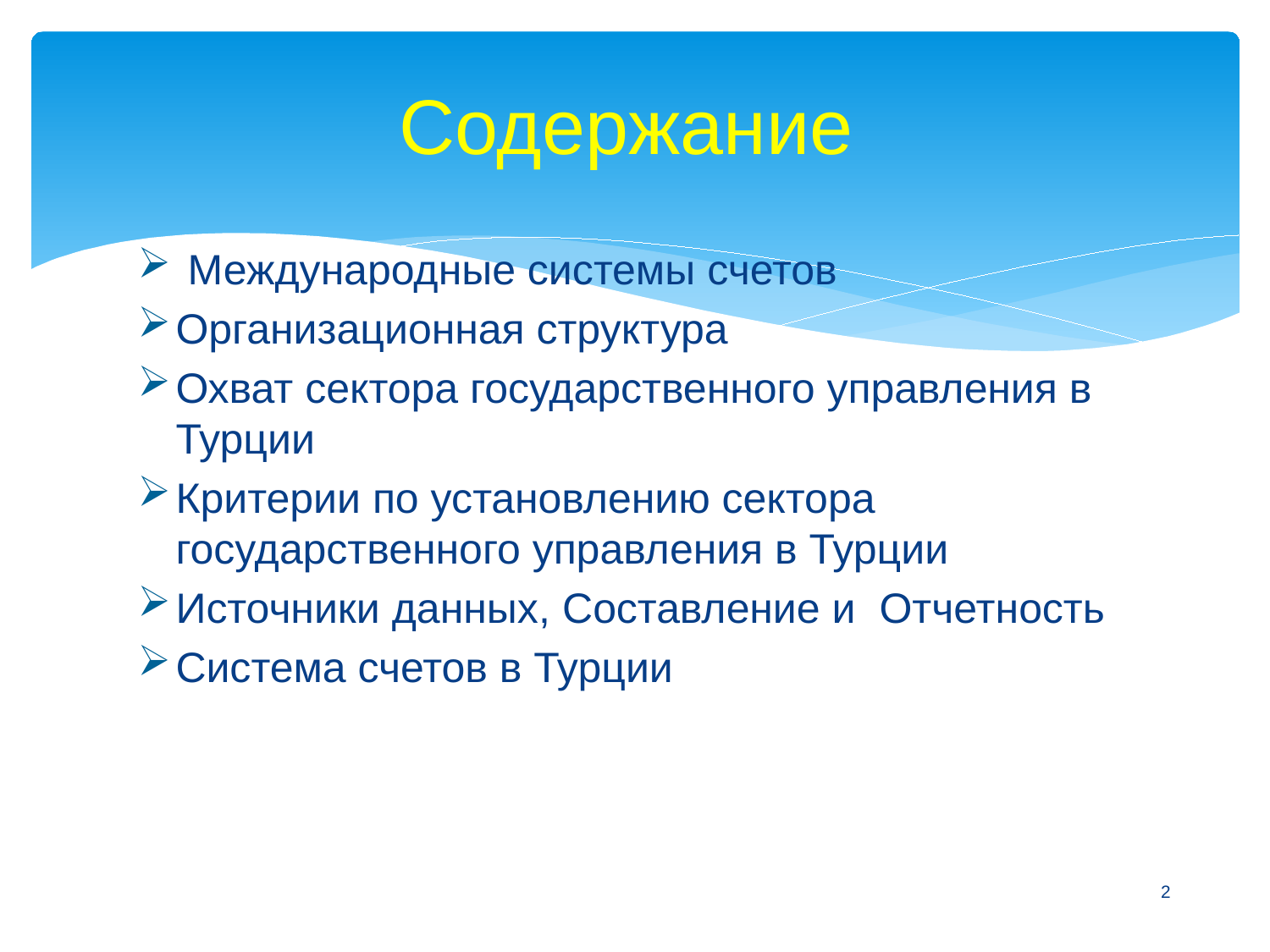

# Содержание
 Международные системы счетов
Организационная структура
Охват сектора государственного управления в Турции
Критерии по установлению сектора государственного управления в Турции
Источники данных, Составление и  Отчетность
Система счетов в Турции
2